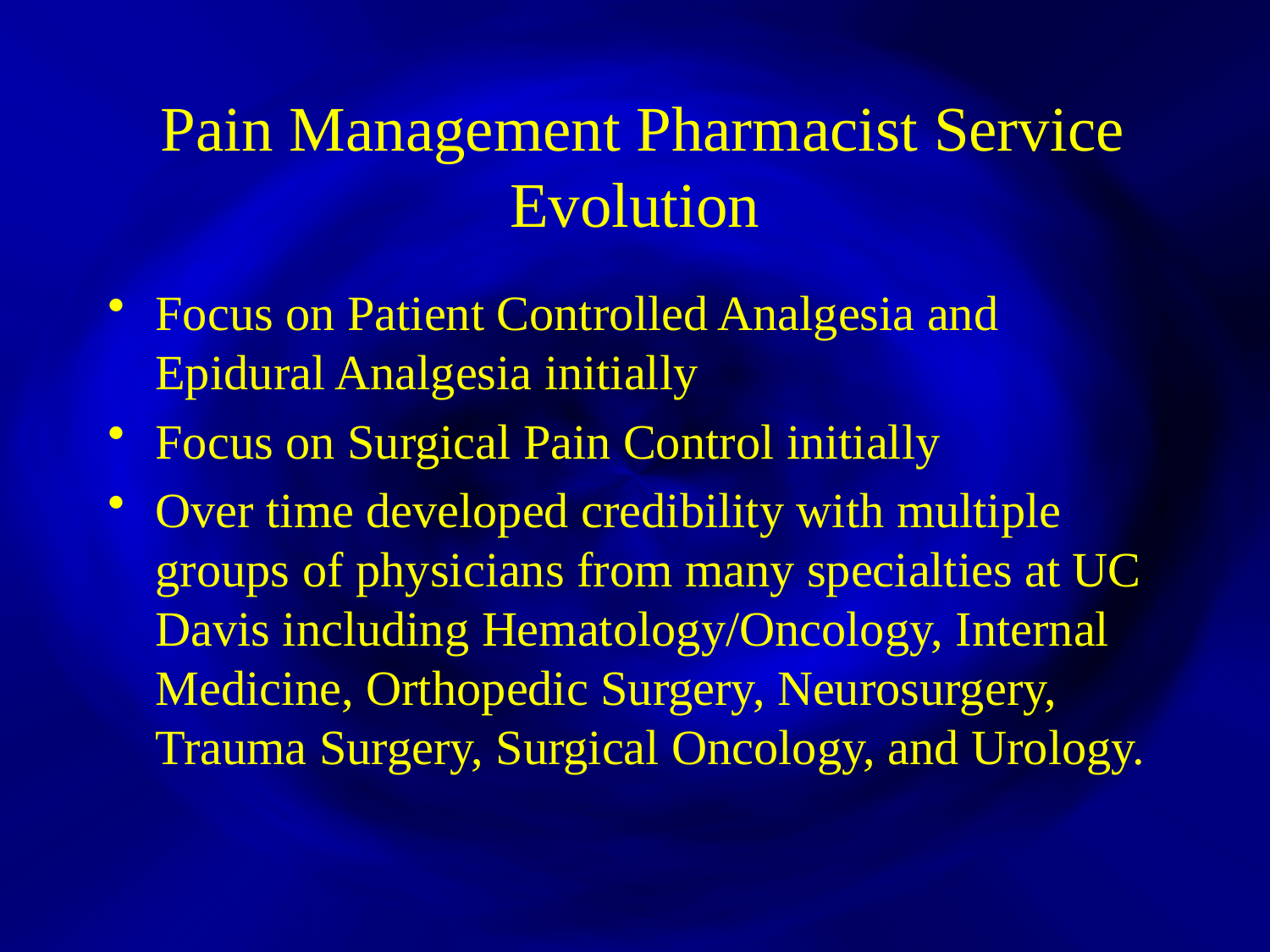

Pain Management Pharmacist Service Evolution
Focus on Patient Controlled Analgesia and Epidural Analgesia initially
Focus on Surgical Pain Control initially
Over time developed credibility with multiple groups of physicians from many specialties at UC Davis including Hematology/Oncology, Internal Medicine, Orthopedic Surgery, Neurosurgery, Trauma Surgery, Surgical Oncology, and Urology.